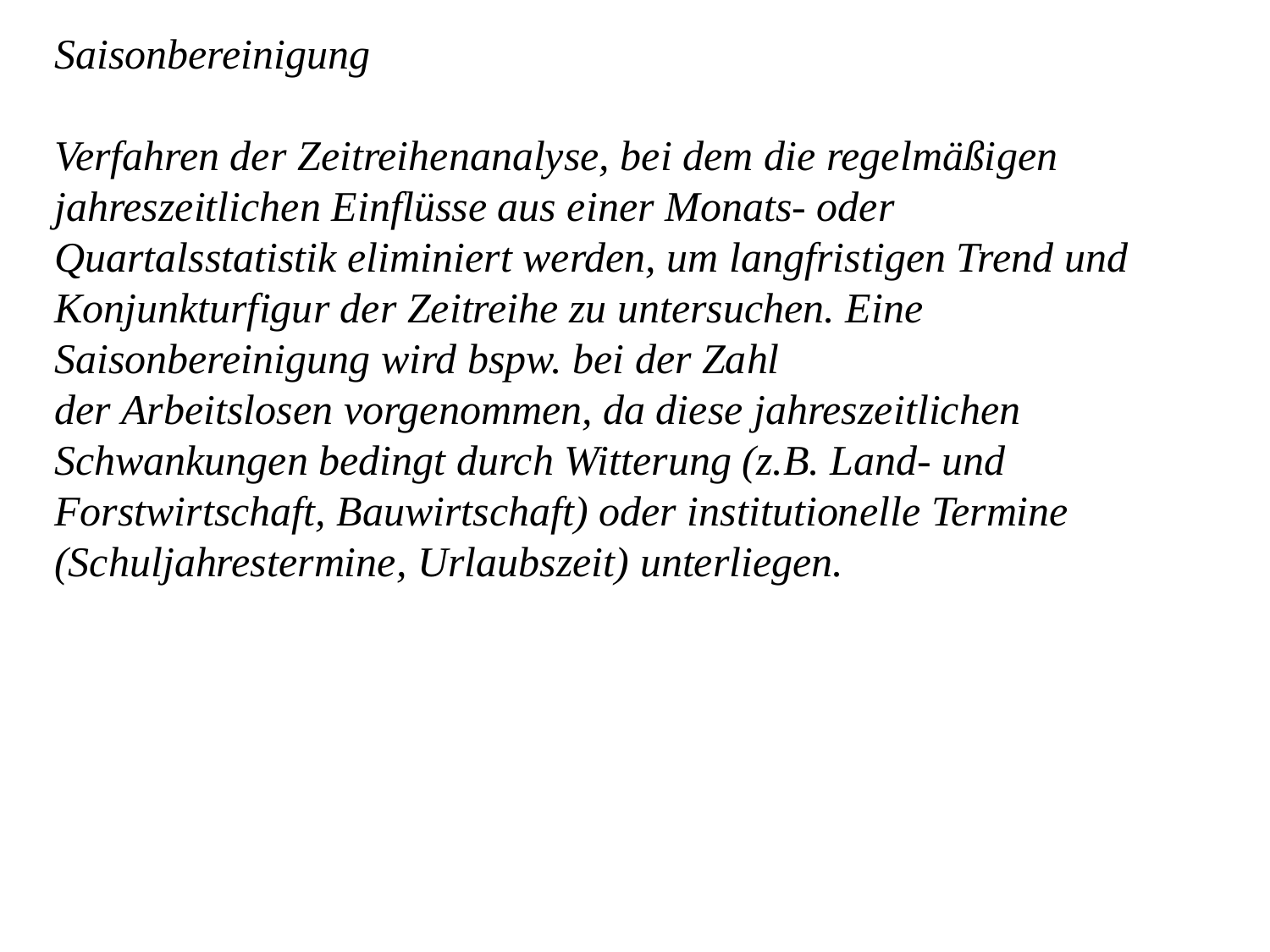

Saisonbereinigung

Verfahren der Zeitreihenanalyse, bei dem die regelmäßigen jahreszeitlichen Einflüsse aus einer Monats- oder Quartalsstatistik eliminiert werden, um langfristigen Trend und Konjunkturfigur der Zeitreihe zu untersuchen. Eine Saisonbereinigung wird bspw. bei der Zahl der Arbeitslosen vorgenommen, da diese jahreszeitlichen Schwankungen bedingt durch Witterung (z.B. Land- und Forstwirtschaft, Bauwirtschaft) oder institutionelle Termine (Schuljahrestermine, Urlaubszeit) unterliegen.